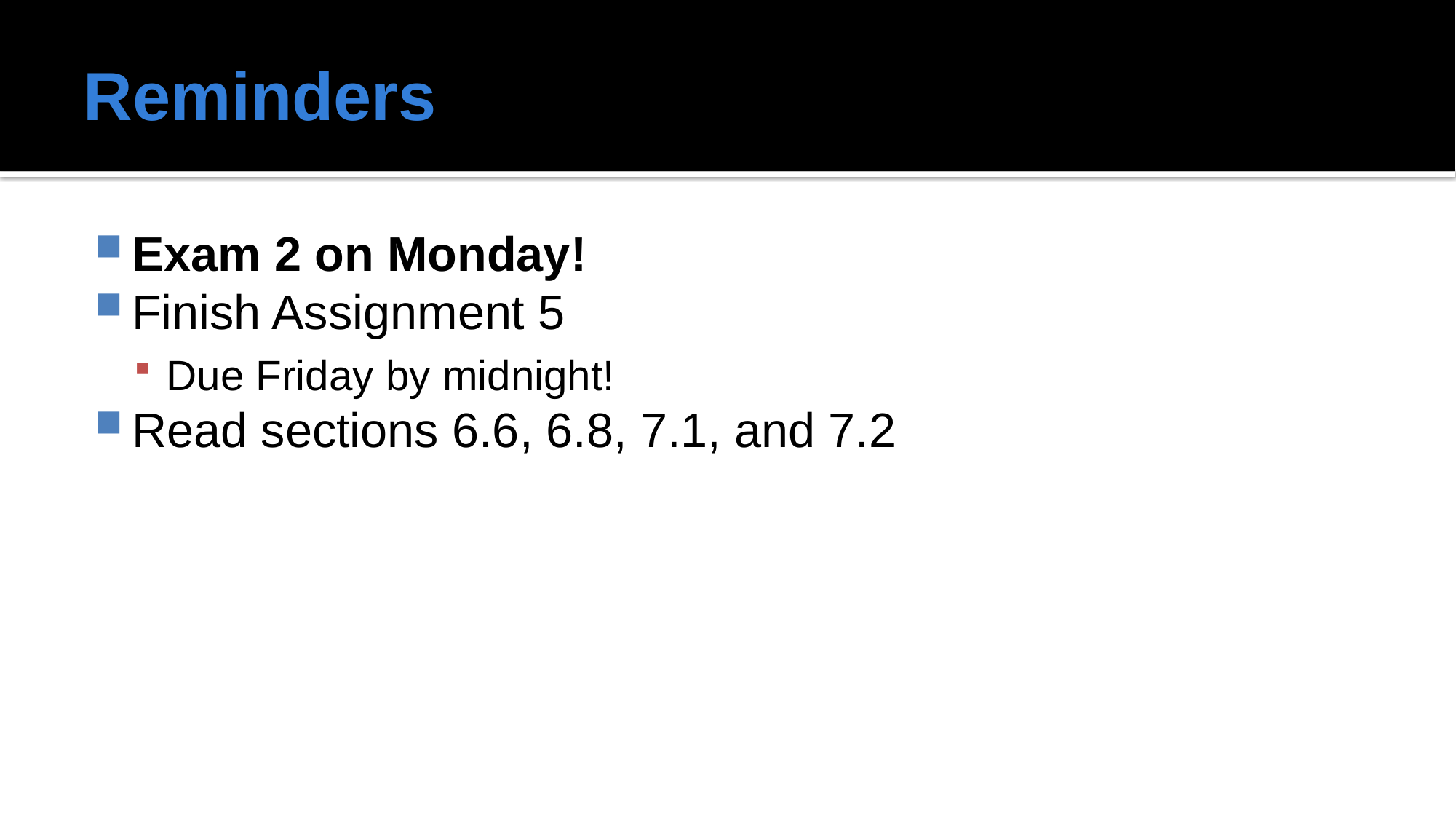

# Reminders
Exam 2 on Monday!
Finish Assignment 5
Due Friday by midnight!
Read sections 6.6, 6.8, 7.1, and 7.2